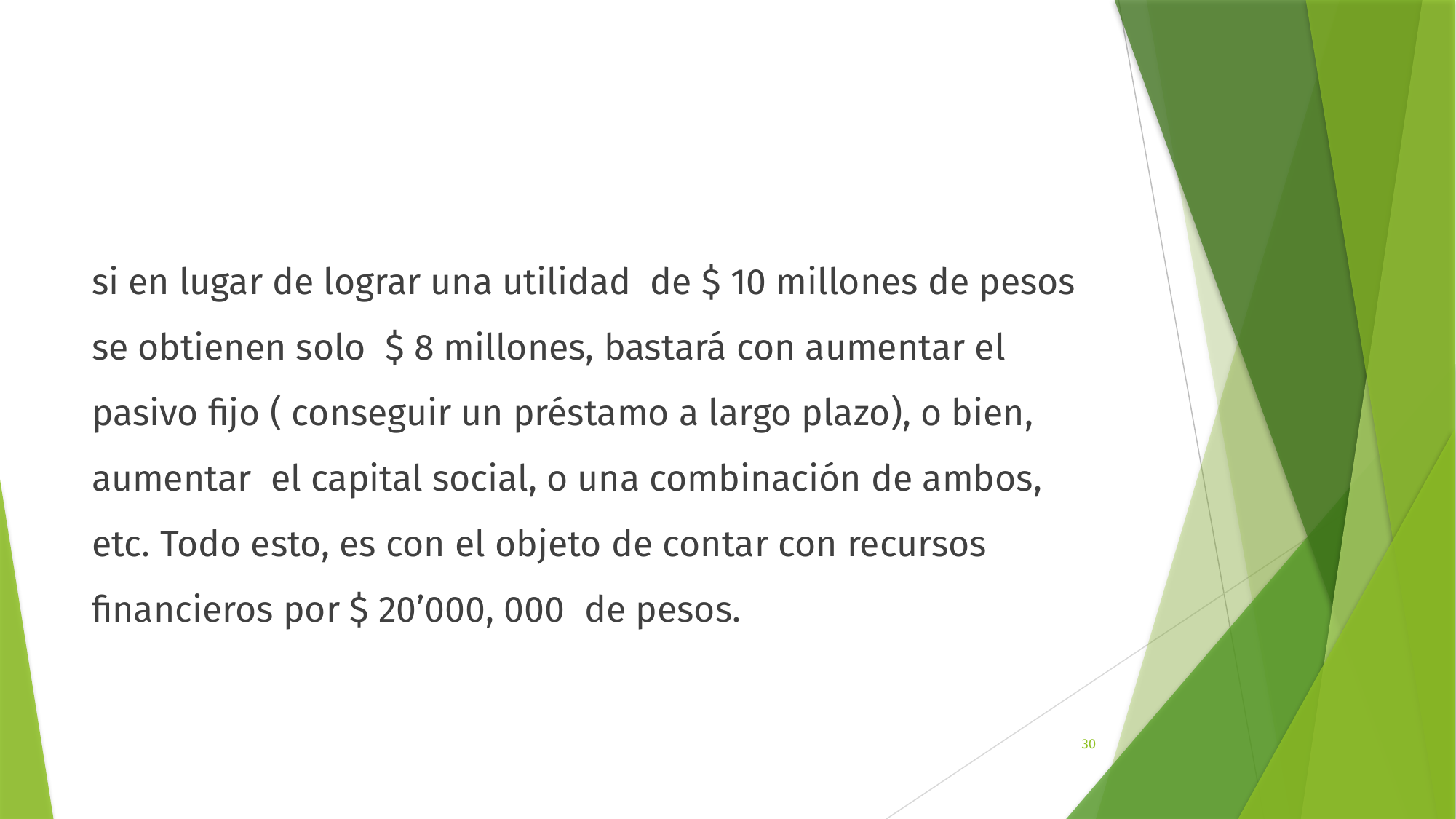

#
si en lugar de lograr una utilidad  de $ 10 millones de pesos se obtienen solo  $ 8 millones, bastará con aumentar el pasivo fijo ( conseguir un préstamo a largo plazo), o bien, aumentar  el capital social, o una combinación de ambos, etc. Todo esto, es con el objeto de contar con recursos financieros por $ 20’000, 000  de pesos.

30